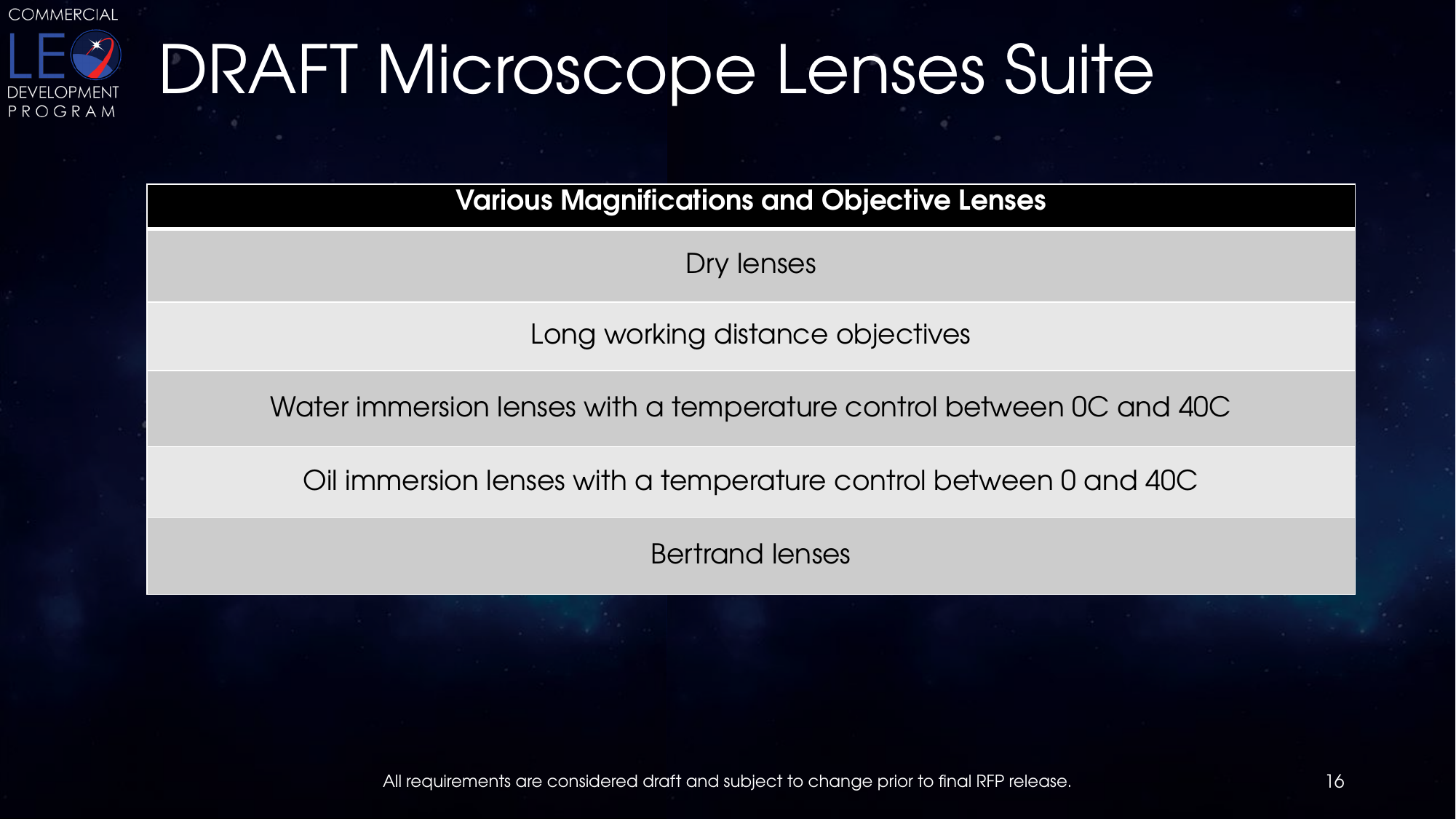

# DRAFT Microscope Lenses Suite
| Various Magnifications and Objective Lenses |
| --- |
| Dry lenses |
| Long working distance objectives |
| Water immersion lenses with a temperature control between 0C and 40C |
| Oil immersion lenses with a temperature control between 0 and 40C |
| Bertrand lenses |
16
All requirements are considered draft and subject to change prior to final RFP release.